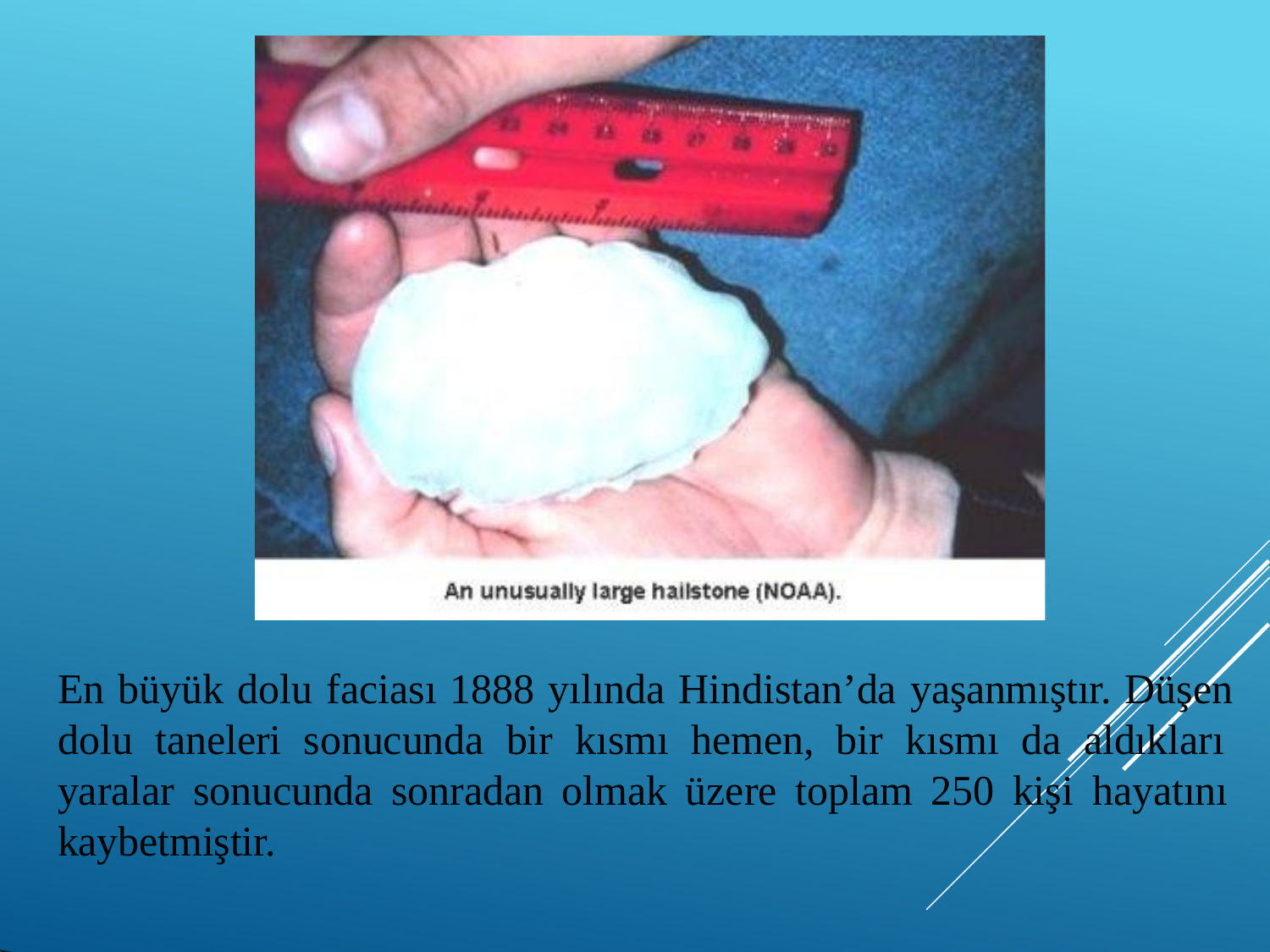

En büyük dolu faciası 1888 yılında Hindistan’da yaşanmıştır. Düşen  dolu taneleri sonucunda bir kısmı hemen, bir kısmı da aldıkları  yaralar sonucunda sonradan olmak üzere toplam 250 kişi hayatını  kaybetmiştir.